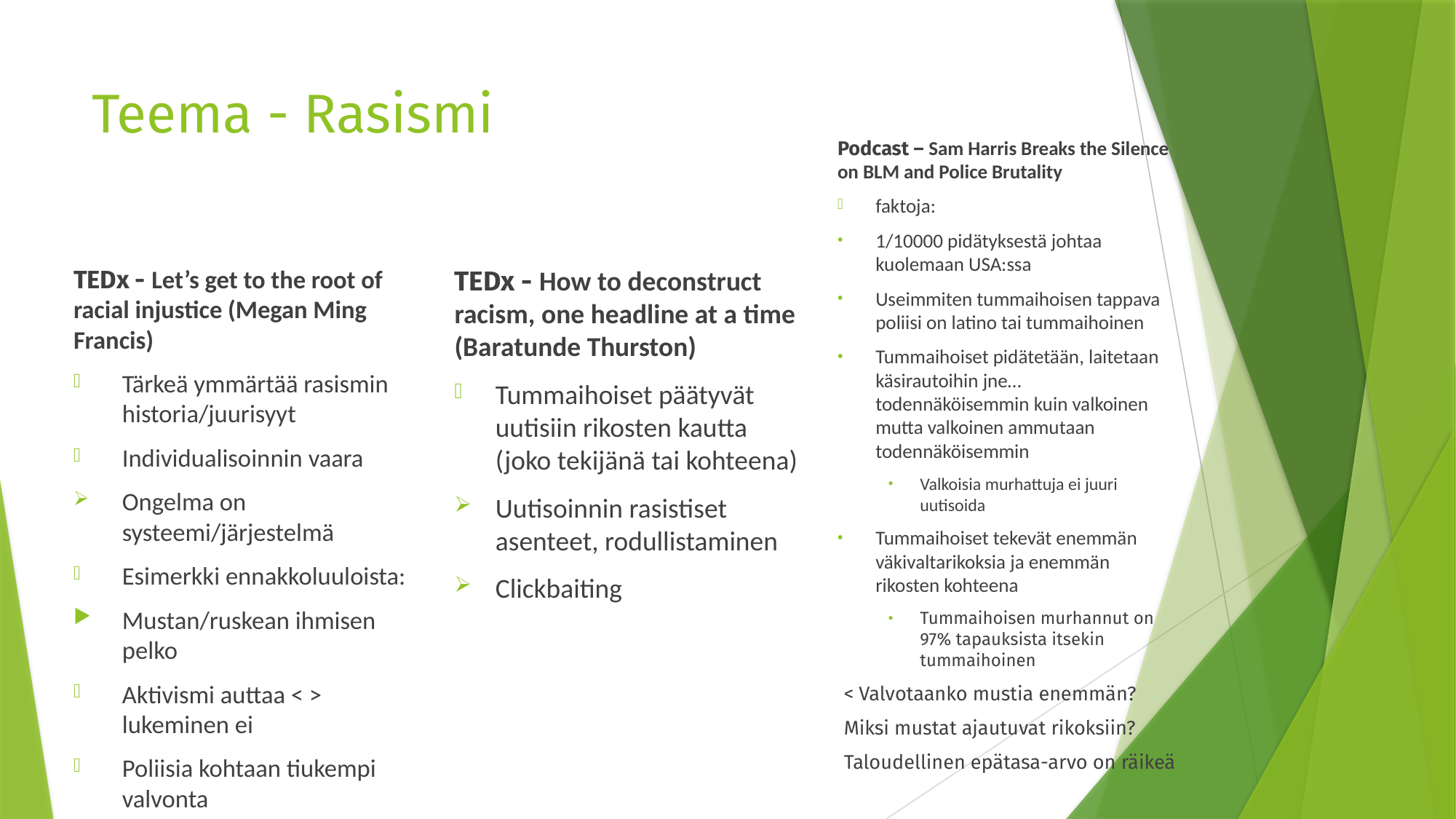

# Teema - Rasismi
Podcast – Sam Harris Breaks the Silence on BLM and Police Brutality
faktoja:
1/10000 pidätyksestä johtaa kuolemaan USA:ssa
Useimmiten tummaihoisen tappava poliisi on latino tai tummaihoinen
Tummaihoiset pidätetään, laitetaan käsirautoihin jne… todennäköisemmin kuin valkoinen mutta valkoinen ammutaan todennäköisemmin
Valkoisia murhattuja ei juuri uutisoida
Tummaihoiset tekevät enemmän väkivaltarikoksia ja enemmän rikosten kohteena
Tummaihoisen murhannut on 97% tapauksista itsekin tummaihoinen
< Valvotaanko mustia enemmän?
Miksi mustat ajautuvat rikoksiin?
Taloudellinen epätasa-arvo on räikeä
TEDx - Let’s get to the root of racial injustice (Megan Ming Francis)
Tärkeä ymmärtää rasismin historia/juurisyyt
Individualisoinnin vaara
Ongelma on systeemi/järjestelmä
Esimerkki ennakkoluuloista:
Mustan/ruskean ihmisen pelko
Aktivismi auttaa < > lukeminen ei
Poliisia kohtaan tiukempi valvonta

TEDx - How to deconstruct racism, one headline at a time (Baratunde Thurston)
Tummaihoiset päätyvät uutisiin rikosten kautta (joko tekijänä tai kohteena)
Uutisoinnin rasistiset asenteet, rodullistaminen
Clickbaiting